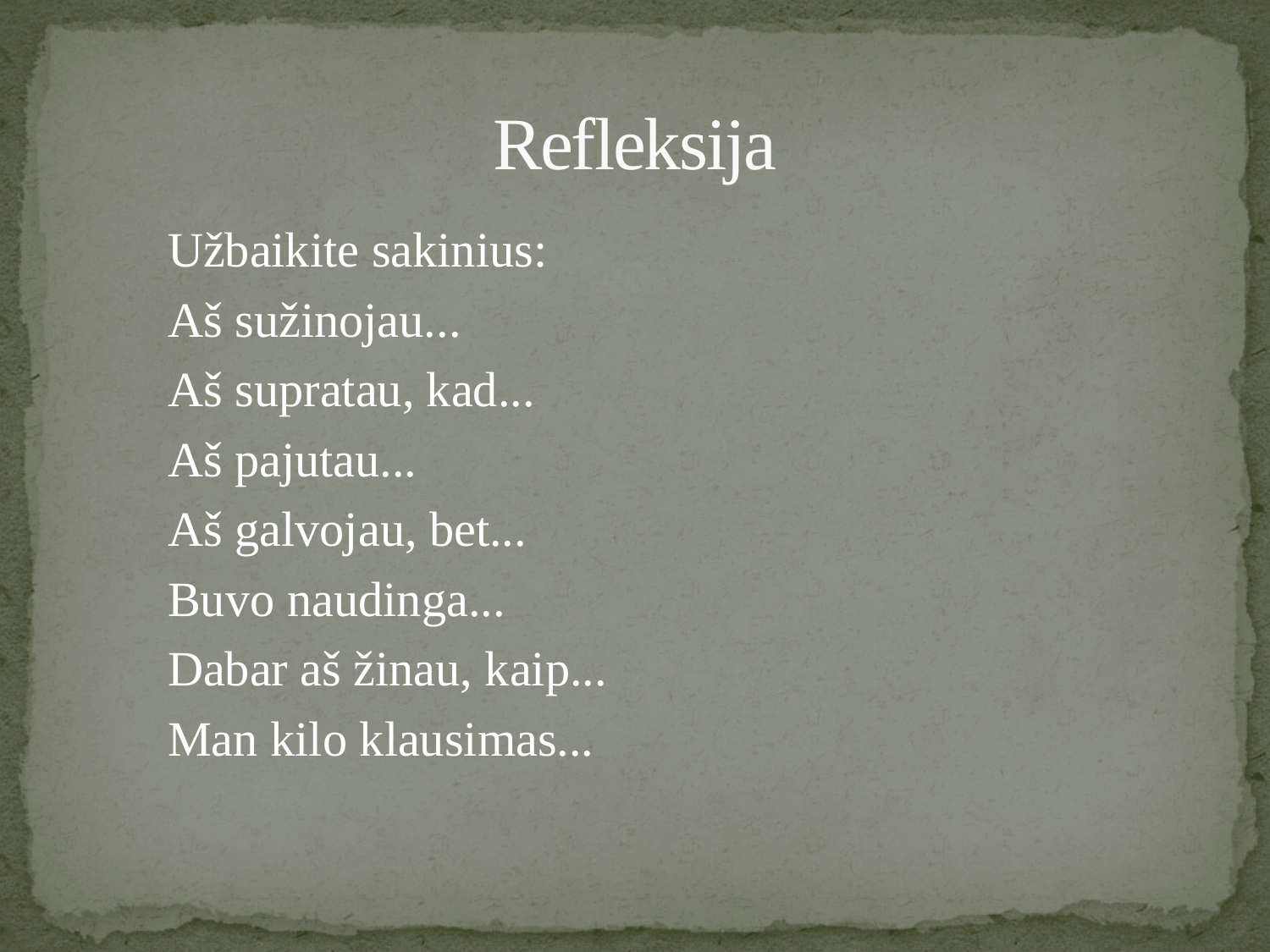

# Refleksija
Užbaikite sakinius:
Aš sužinojau...
Aš supratau, kad...
Aš pajutau...
Aš galvojau, bet...
Buvo naudinga...
Dabar aš žinau, kaip...
Man kilo klausimas...